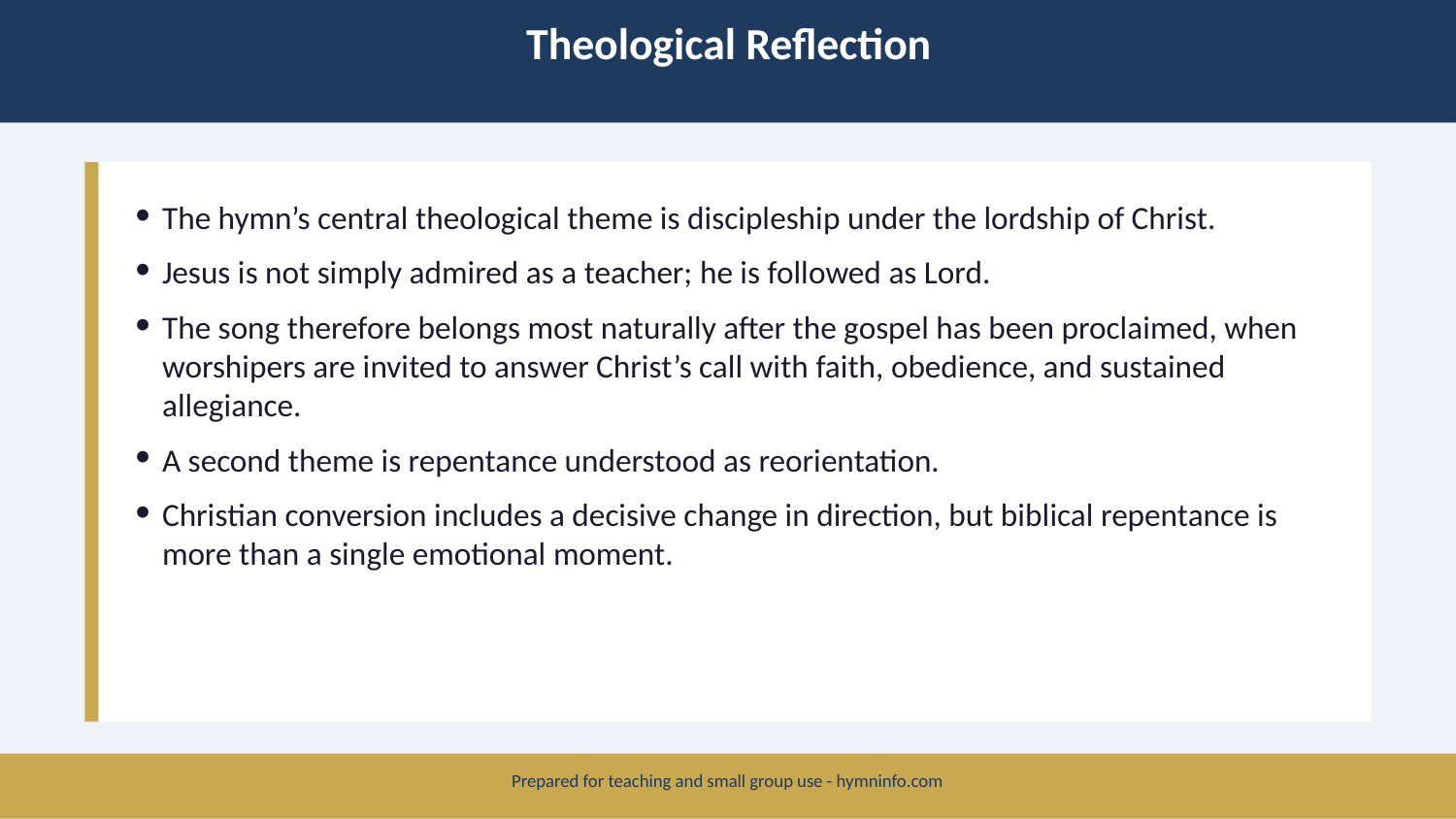

Theological Reflection

The hymn’s central theological theme is discipleship under the lordship of Christ.
Jesus is not simply admired as a teacher; he is followed as Lord.
The song therefore belongs most naturally after the gospel has been proclaimed, when worshipers are invited to answer Christ’s call with faith, obedience, and sustained allegiance.
A second theme is repentance understood as reorientation.
Christian conversion includes a decisive change in direction, but biblical repentance is more than a single emotional moment.

Prepared for teaching and small group use - hymninfo.com